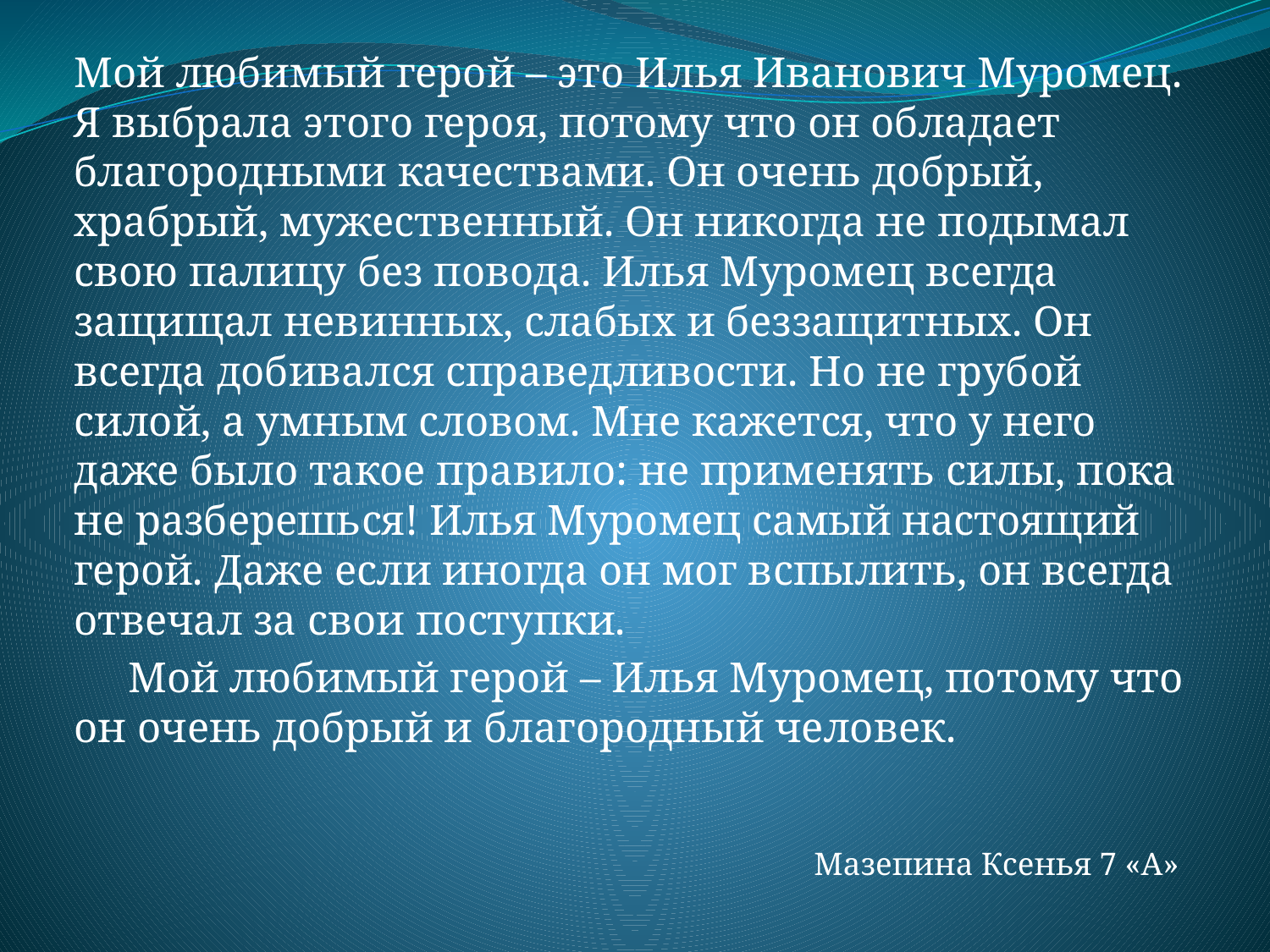

Мой любимый герой – это Илья Иванович Муромец. Я выбрала этого героя, потому что он обладает благородными качествами. Он очень добрый, храбрый, мужественный. Он никогда не подымал свою палицу без повода. Илья Муромец всегда защищал невинных, слабых и беззащитных. Он всегда добивался справедливости. Но не грубой силой, а умным словом. Мне кажется, что у него даже было такое правило: не применять силы, пока не разберешься! Илья Муромец самый настоящий герой. Даже если иногда он мог вспылить, он всегда отвечал за свои поступки.
     Мой любимый герой – Илья Муромец, потому что он очень добрый и благородный человек.

                                                                                            Мазепина Ксенья 7 «А»